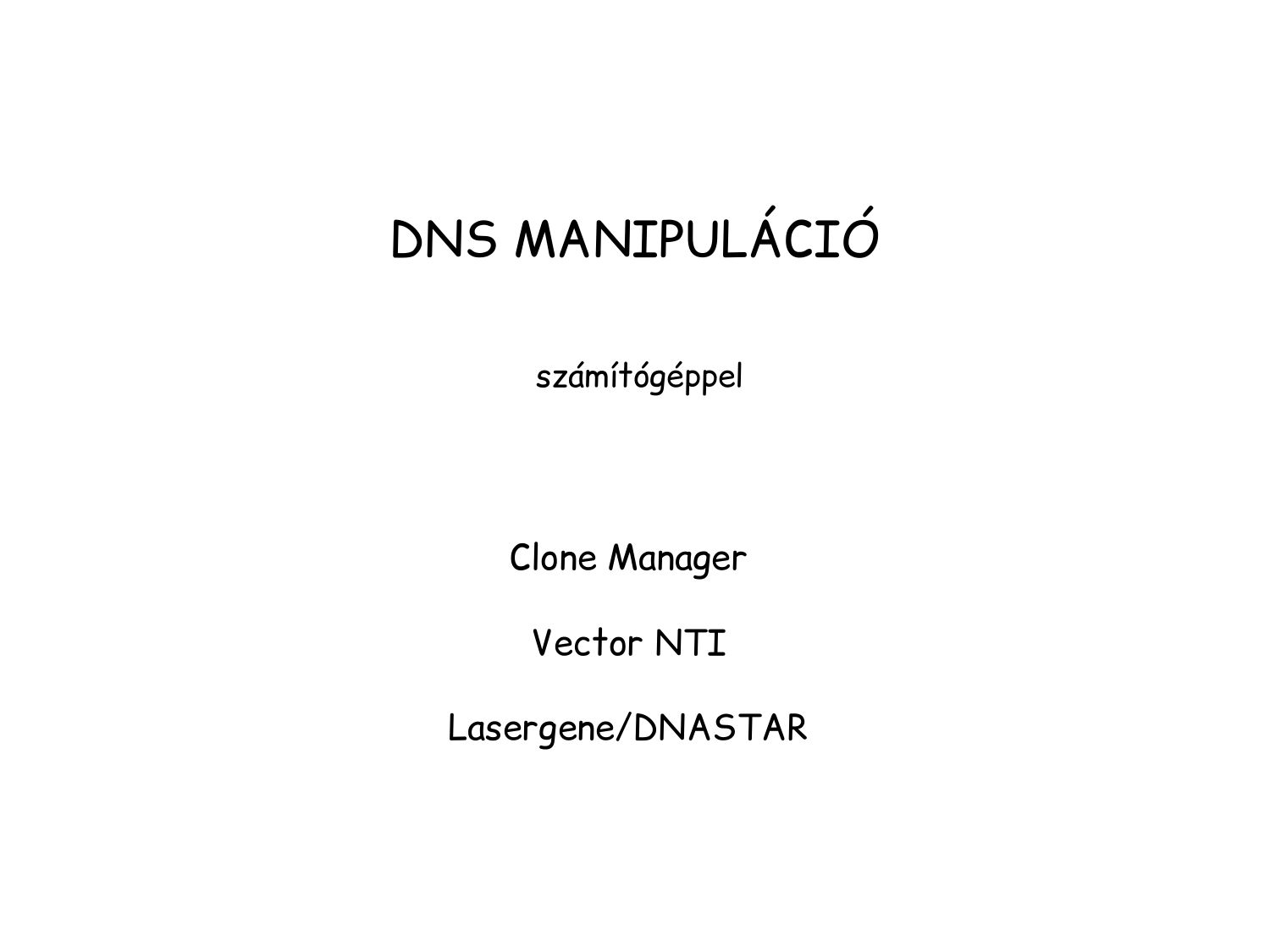

DNS MANIPULÁCIÓ
számítógéppel
Clone Manager

Vector NTI

Lasergene/DNASTAR